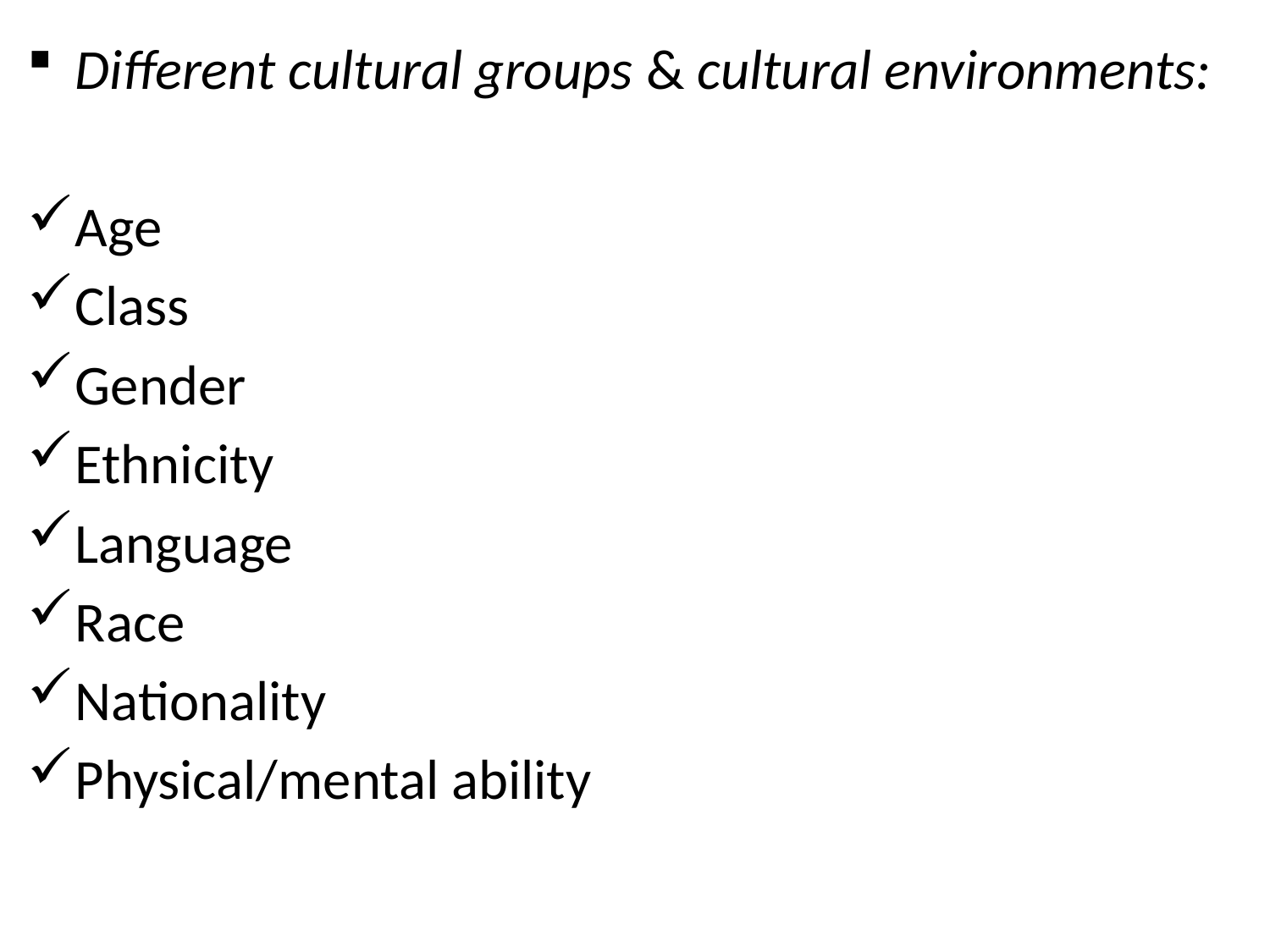

Different cultural groups & cultural environments:

Age
Class
Gender
Ethnicity
Language
Race
Nationality
Physical/mental ability